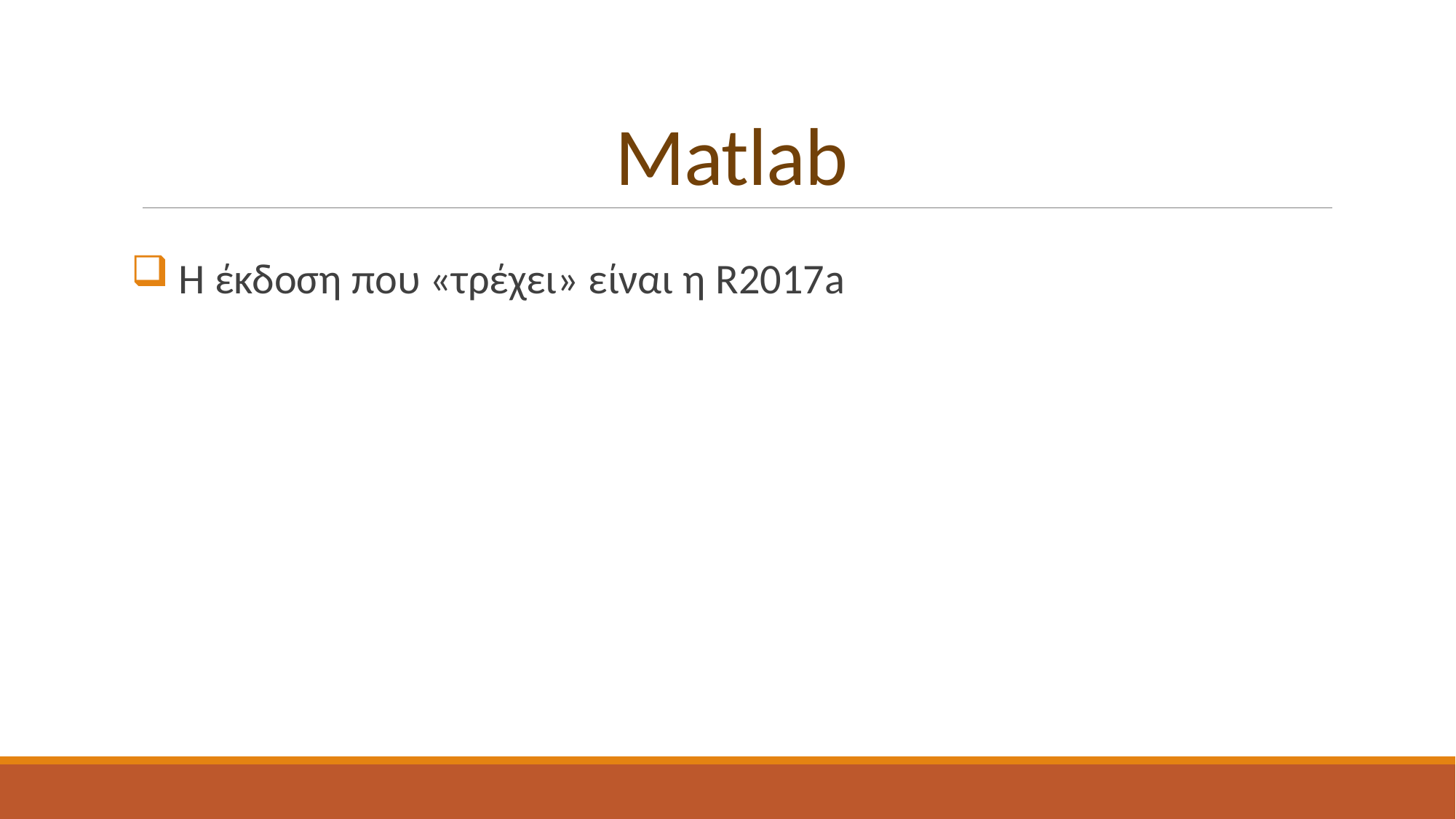

# Matlab
 Η έκδοση που «τρέχει» είναι η R2017a